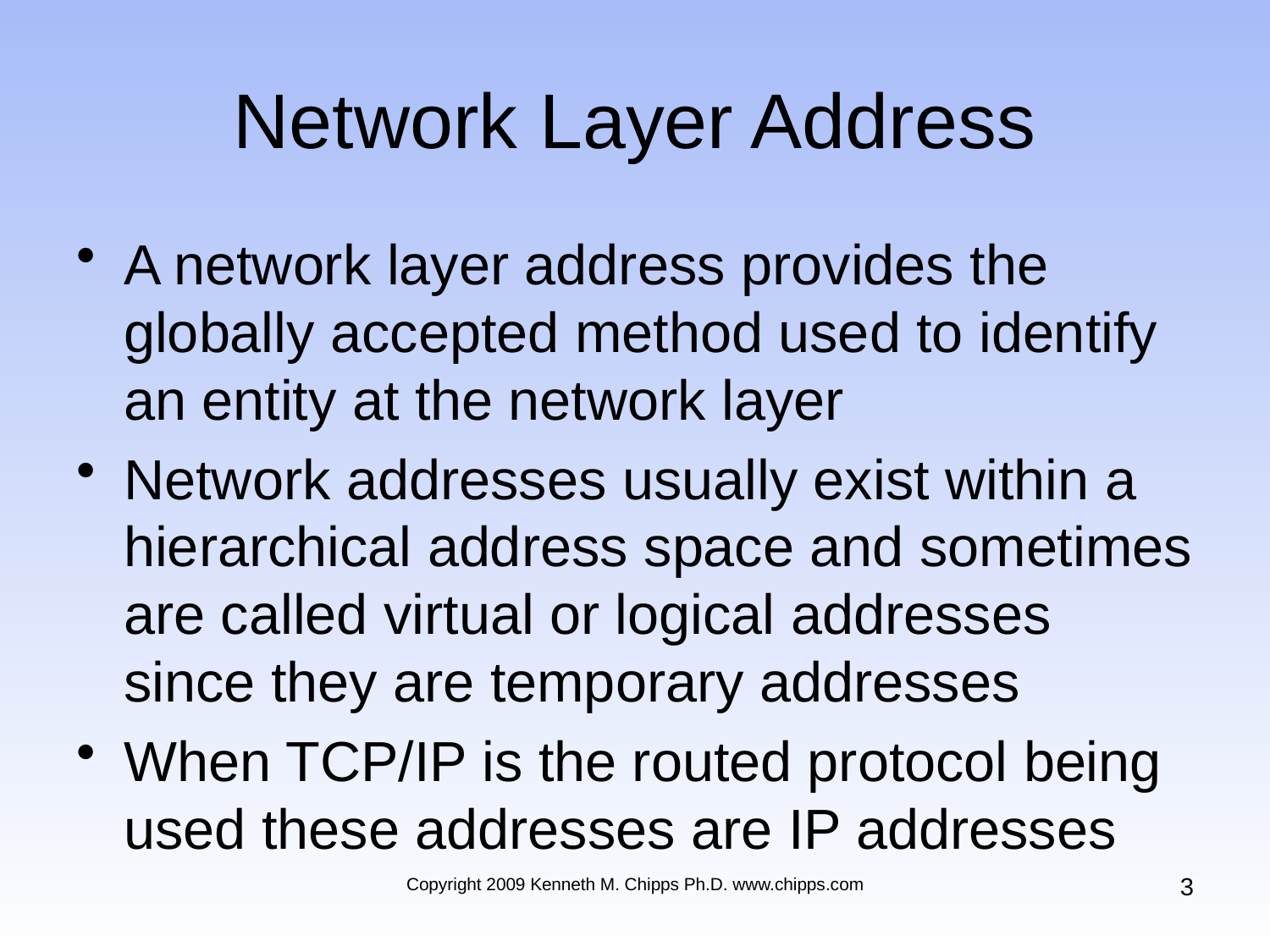

# Network Layer Address
A network layer address provides the globally accepted method used to identify an entity at the network layer
Network addresses usually exist within a hierarchical address space and sometimes are called virtual or logical addresses since they are temporary addresses
When TCP/IP is the routed protocol being used these addresses are IP addresses
3
Copyright 2009 Kenneth M. Chipps Ph.D. www.chipps.com